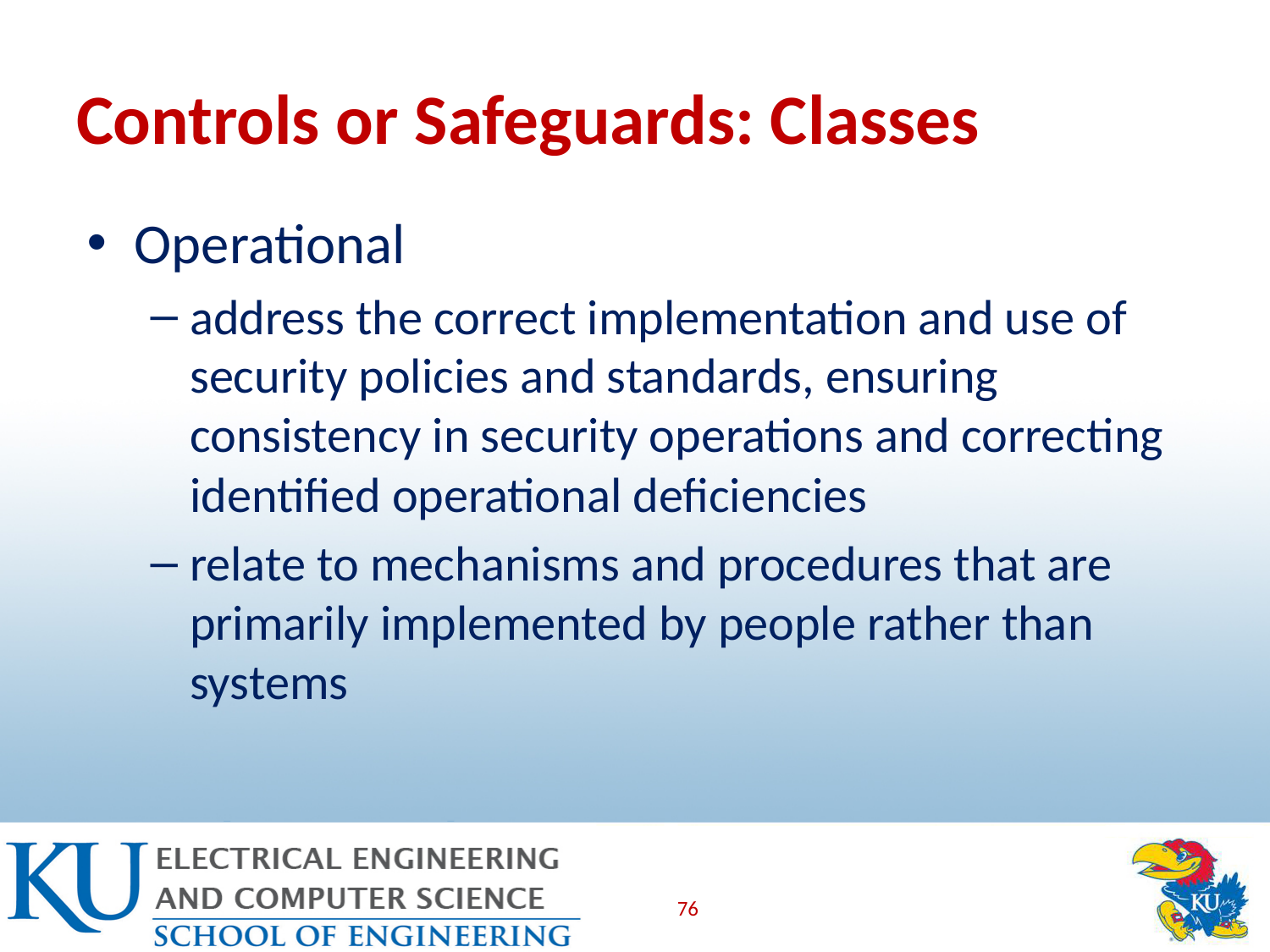

# Controls or Safeguards: Classes
Operational
address the correct implementation and use of security policies and standards, ensuring consistency in security operations and correcting identified operational deficiencies
relate to mechanisms and procedures that are primarily implemented by people rather than systems
76